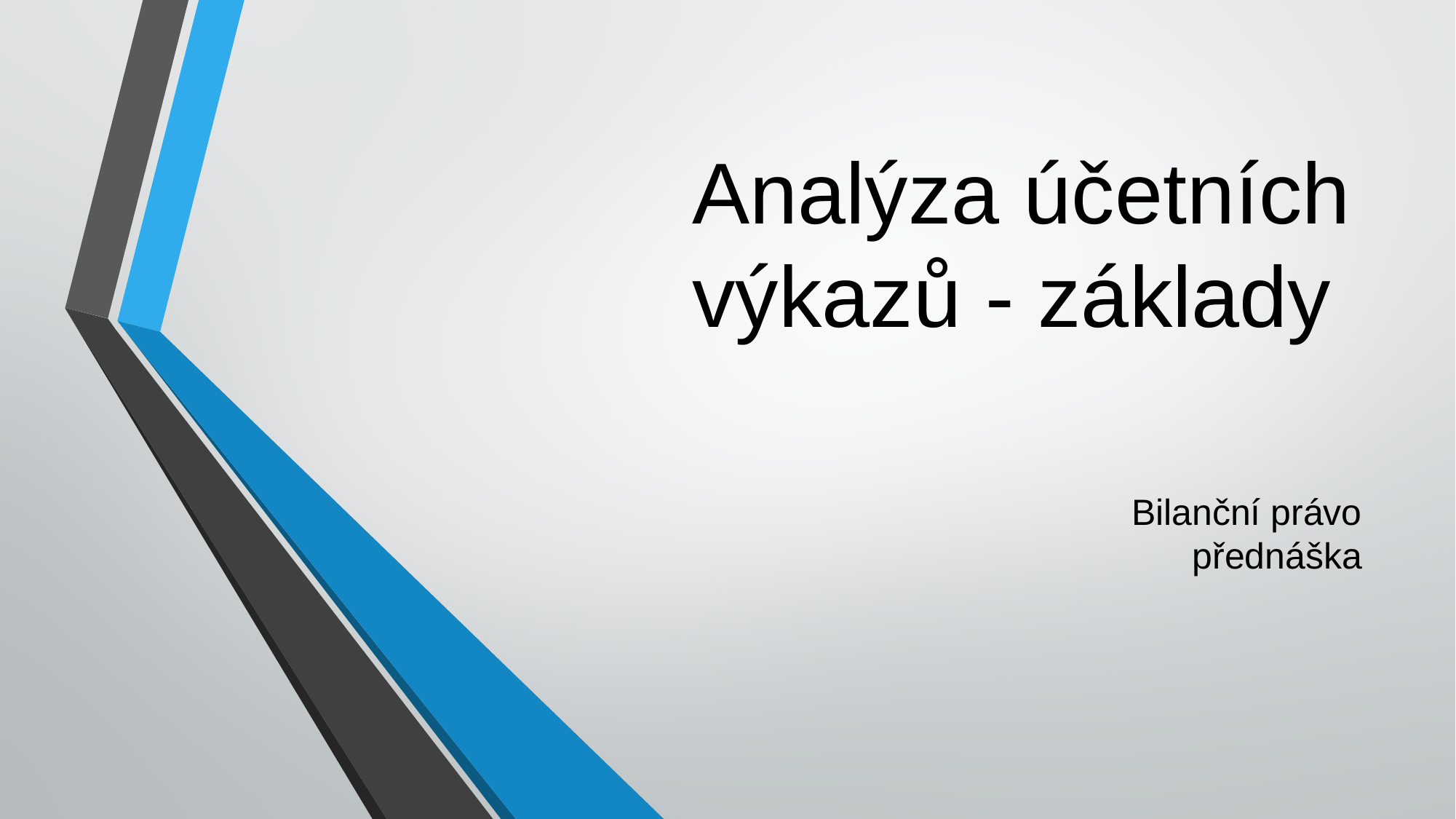

# Analýza účetních výkazů - základy
Bilanční právo
přednáška